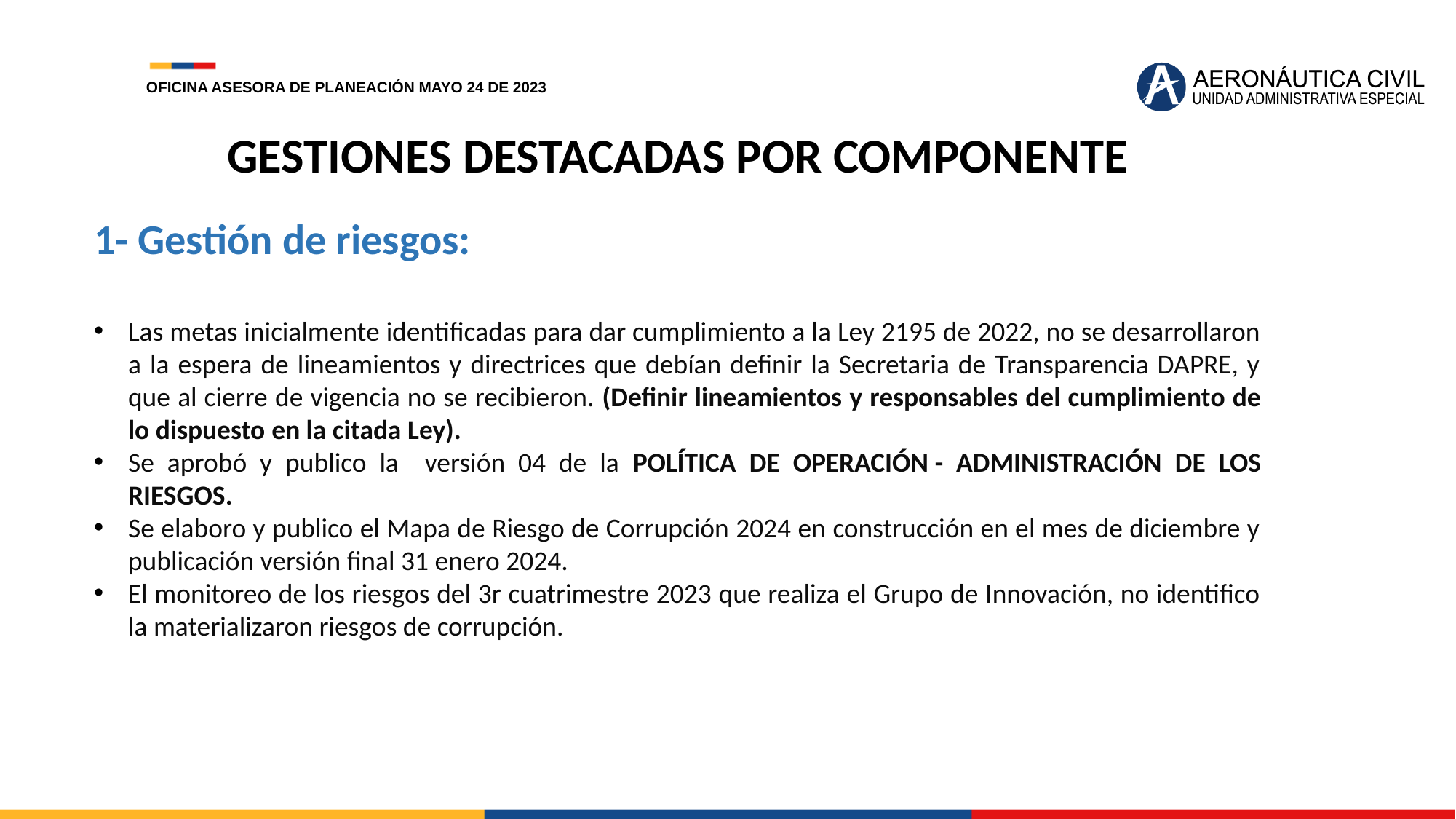

OFICINA ASESORA DE PLANEACIÓN MAYO 24 DE 2023
GESTIONES DESTACADAS POR COMPONENTE

1- Gestión de riesgos:

Las metas inicialmente identificadas para dar cumplimiento a la Ley 2195 de 2022, no se desarrollaron a la espera de lineamientos y directrices que debían definir la Secretaria de Transparencia DAPRE, y que al cierre de vigencia no se recibieron. (Definir lineamientos y responsables del cumplimiento de lo dispuesto en la citada Ley).
Se aprobó y publico la  versión 04 de la POLÍTICA DE OPERACIÓN ​- ADMINISTRACIÓN DE LOS RIESGOS​.
Se elaboro y publico el Mapa de Riesgo de Corrupción 2024 en construcción en el mes de diciembre y publicación versión final 31 enero 2024.
El monitoreo de los riesgos del 3r cuatrimestre 2023 que realiza el Grupo de Innovación, no identifico la materializaron riesgos de corrupción.